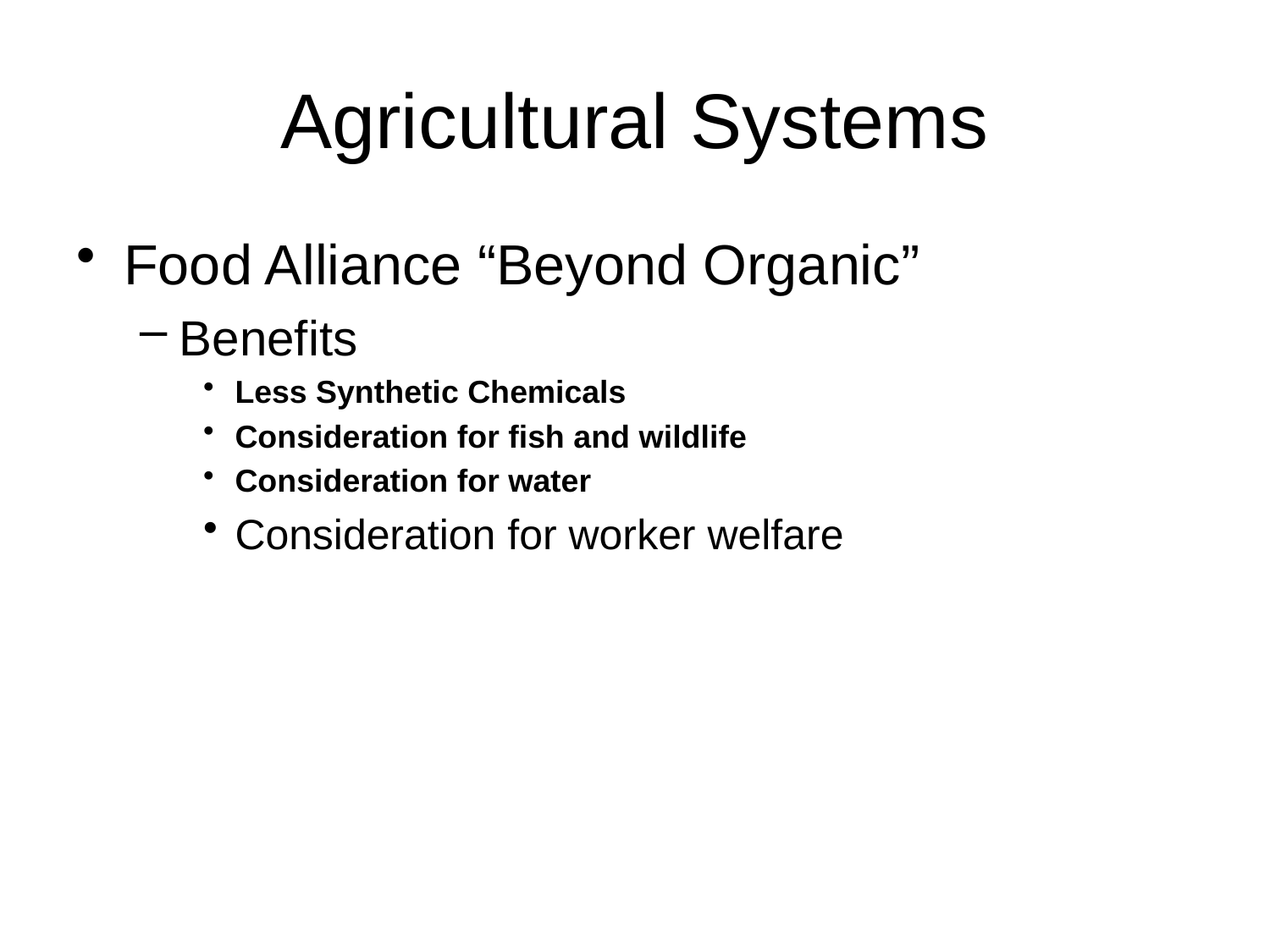

# Agricultural Systems
Food Alliance “Beyond Organic”
Benefits
Less Synthetic Chemicals
Consideration for fish and wildlife
Consideration for water
Consideration for worker welfare